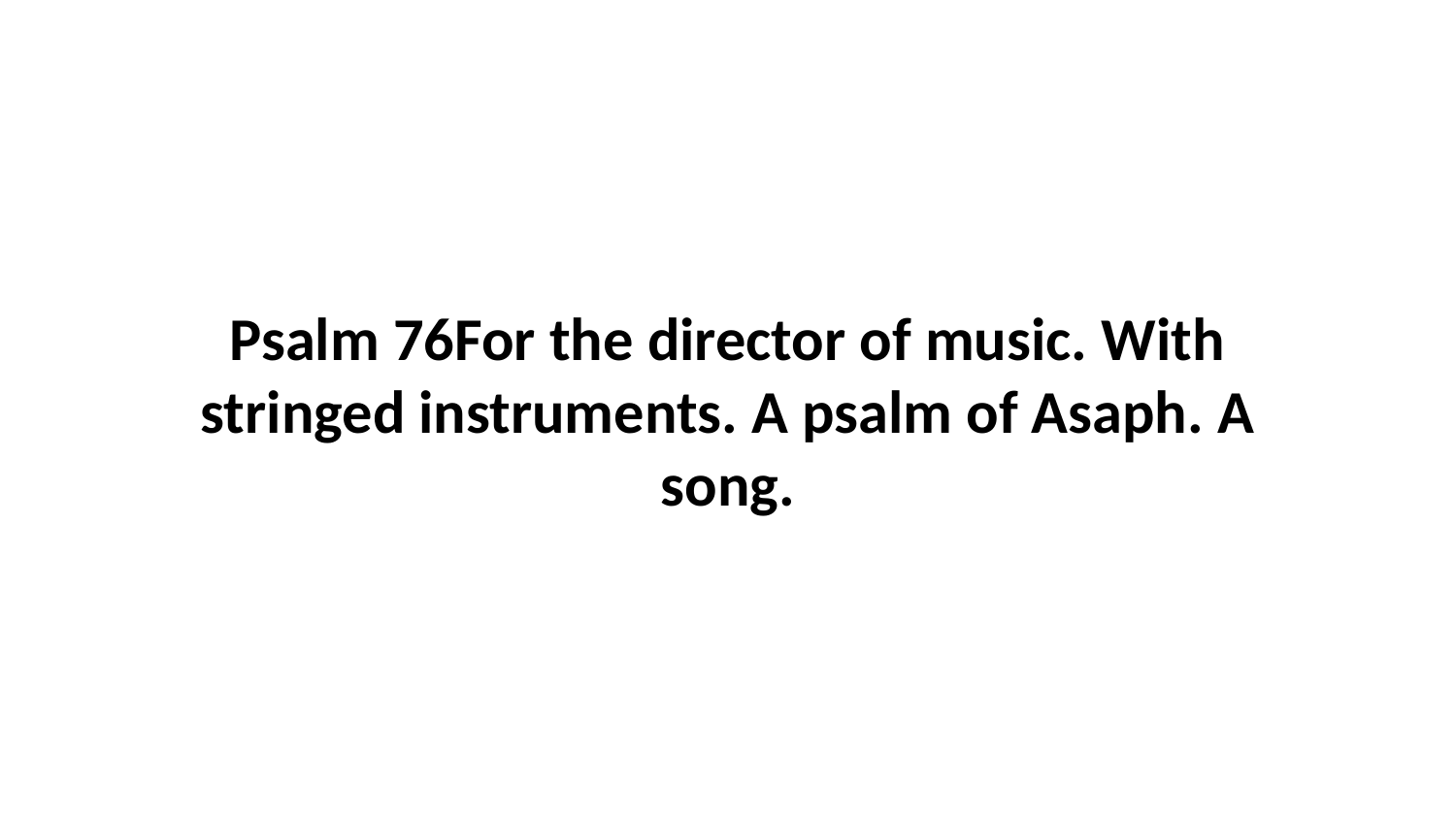

Psalm 76For the director of music. With stringed instruments. A psalm of Asaph. A song.